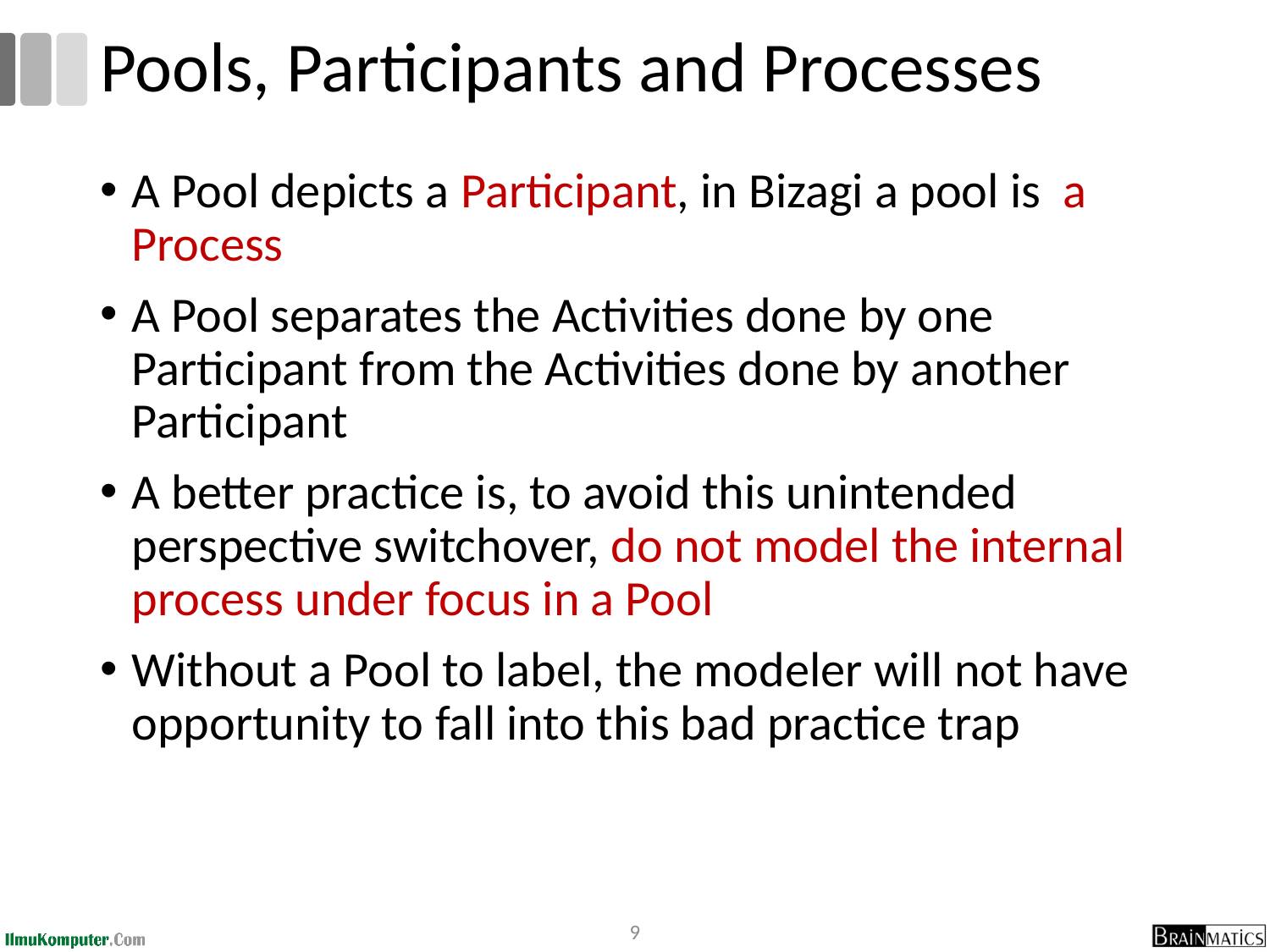

# Pools, Participants and Processes
A Pool depicts a Participant, in Bizagi a pool is  a Process
A Pool separates the Activities done by one Participant from the Activities done by another Participant
A better practice is, to avoid this unintended perspective switchover, do not model the internal process under focus in a Pool
Without a Pool to label, the modeler will not have opportunity to fall into this bad practice trap
9